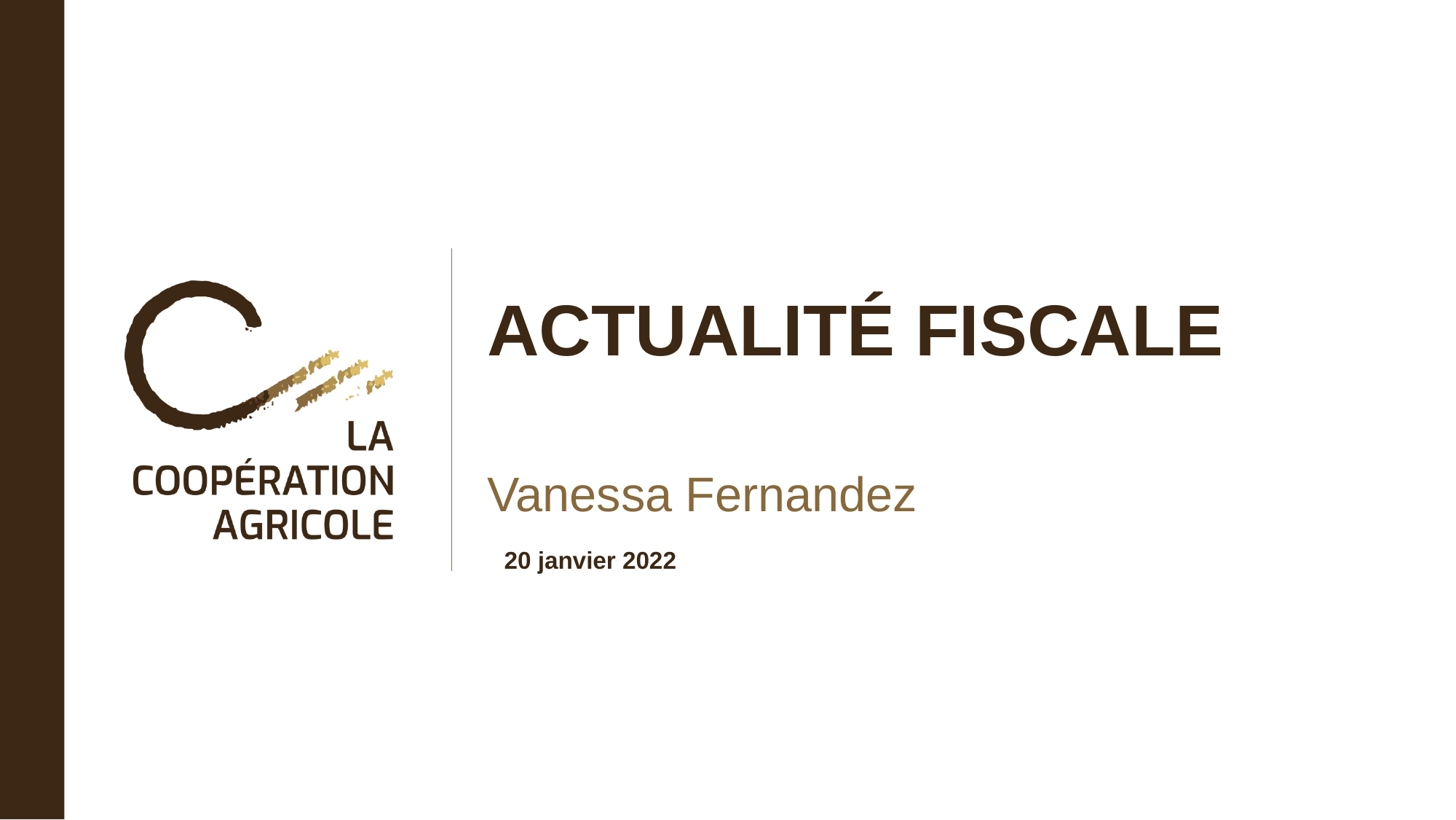

# actualité fiscale
Vanessa Fernandez
20 janvier 2022
Titre de la présentation
1